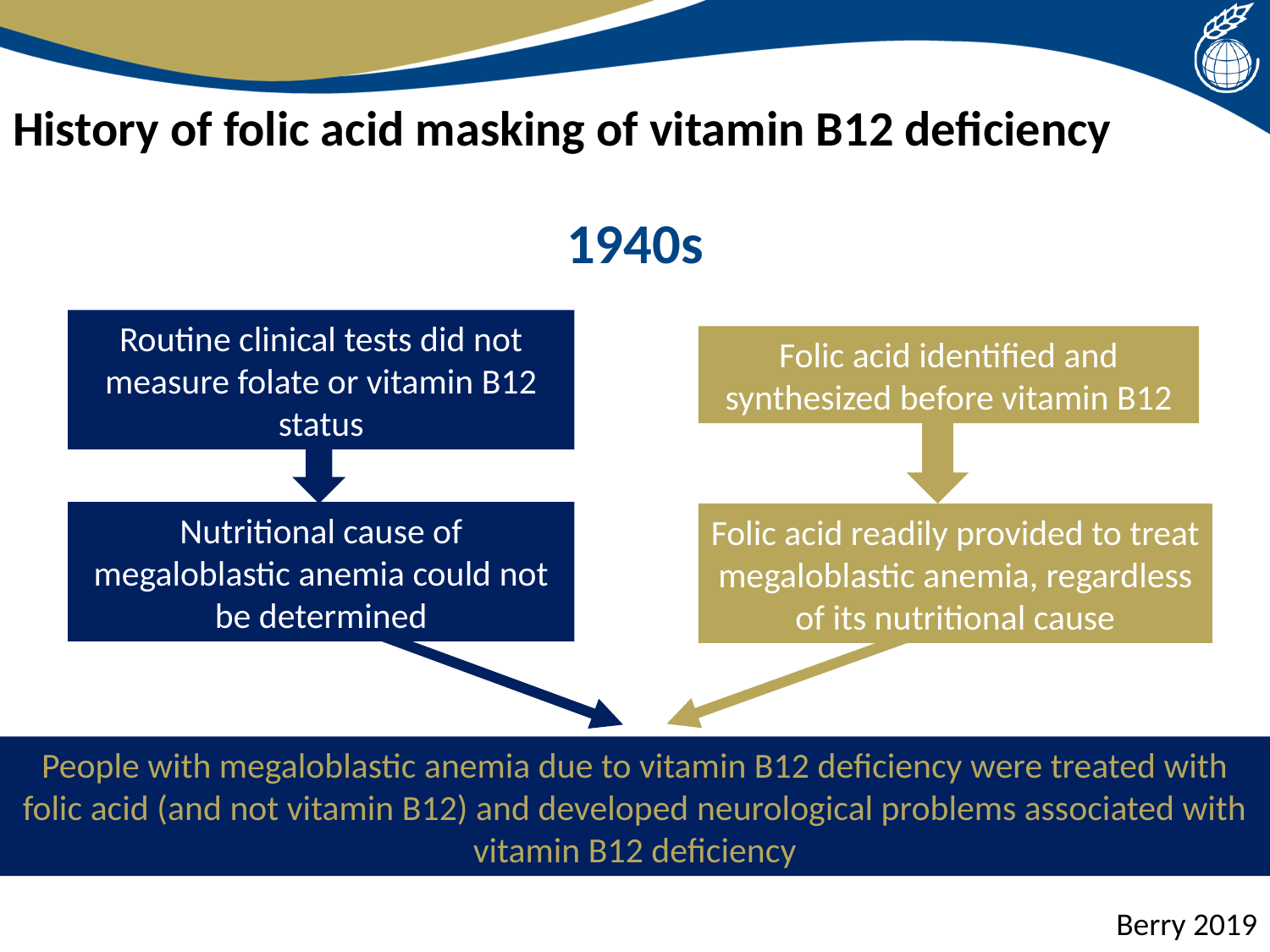

# History of folic acid masking of vitamin B12 deficiency
1940s
Routine clinical tests did not measure folate or vitamin B12 status
Folic acid identified and synthesized before vitamin B12

Nutritional cause of megaloblastic anemia could not be determined
Folic acid readily provided to treat megaloblastic anemia, regardless of its nutritional cause
People with megaloblastic anemia due to vitamin B12 deficiency were treated with folic acid (and not vitamin B12) and developed neurological problems associated with vitamin B12 deficiency
Berry 2019